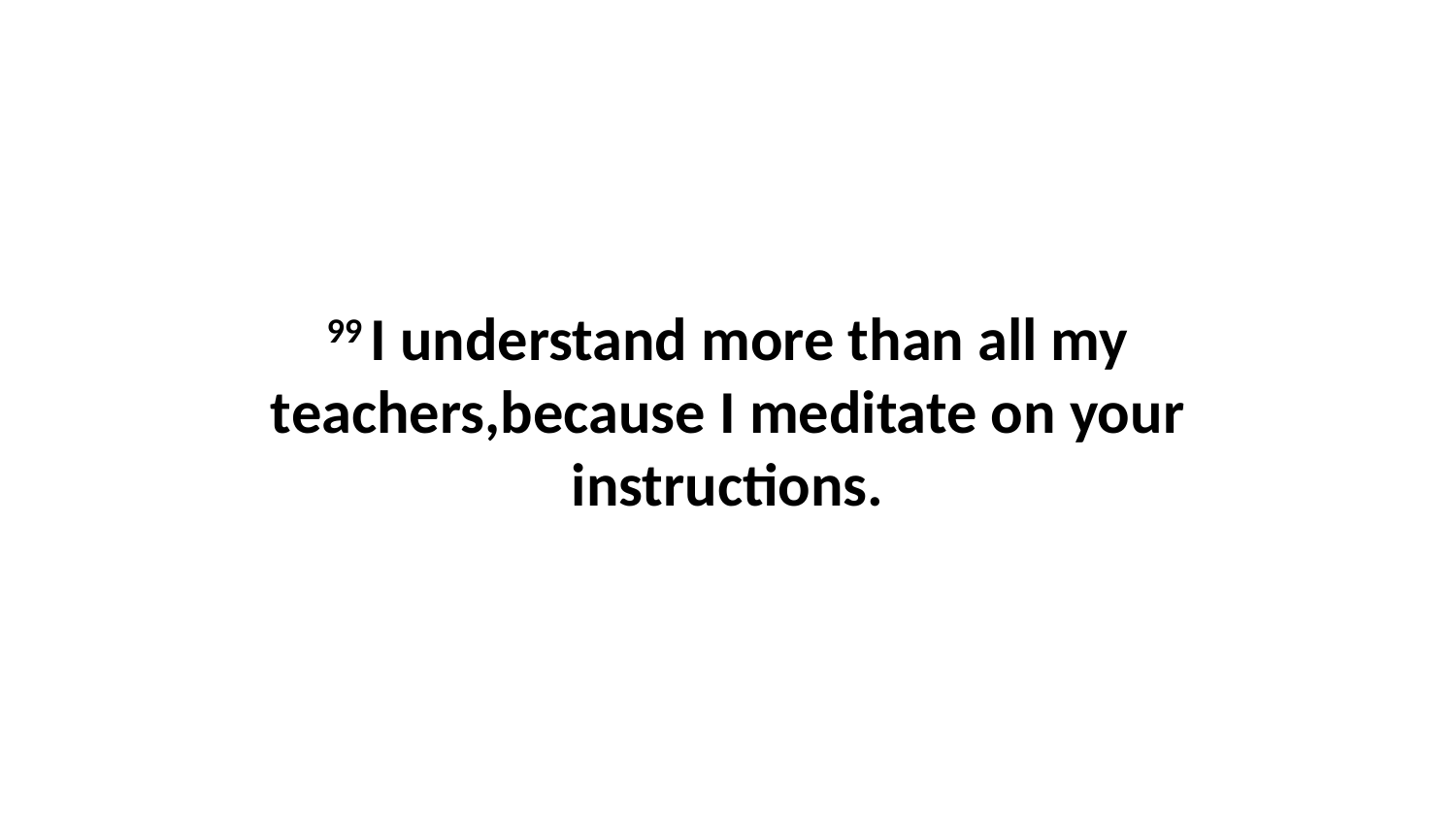

99 I understand more than all my teachers,because I meditate on your instructions.